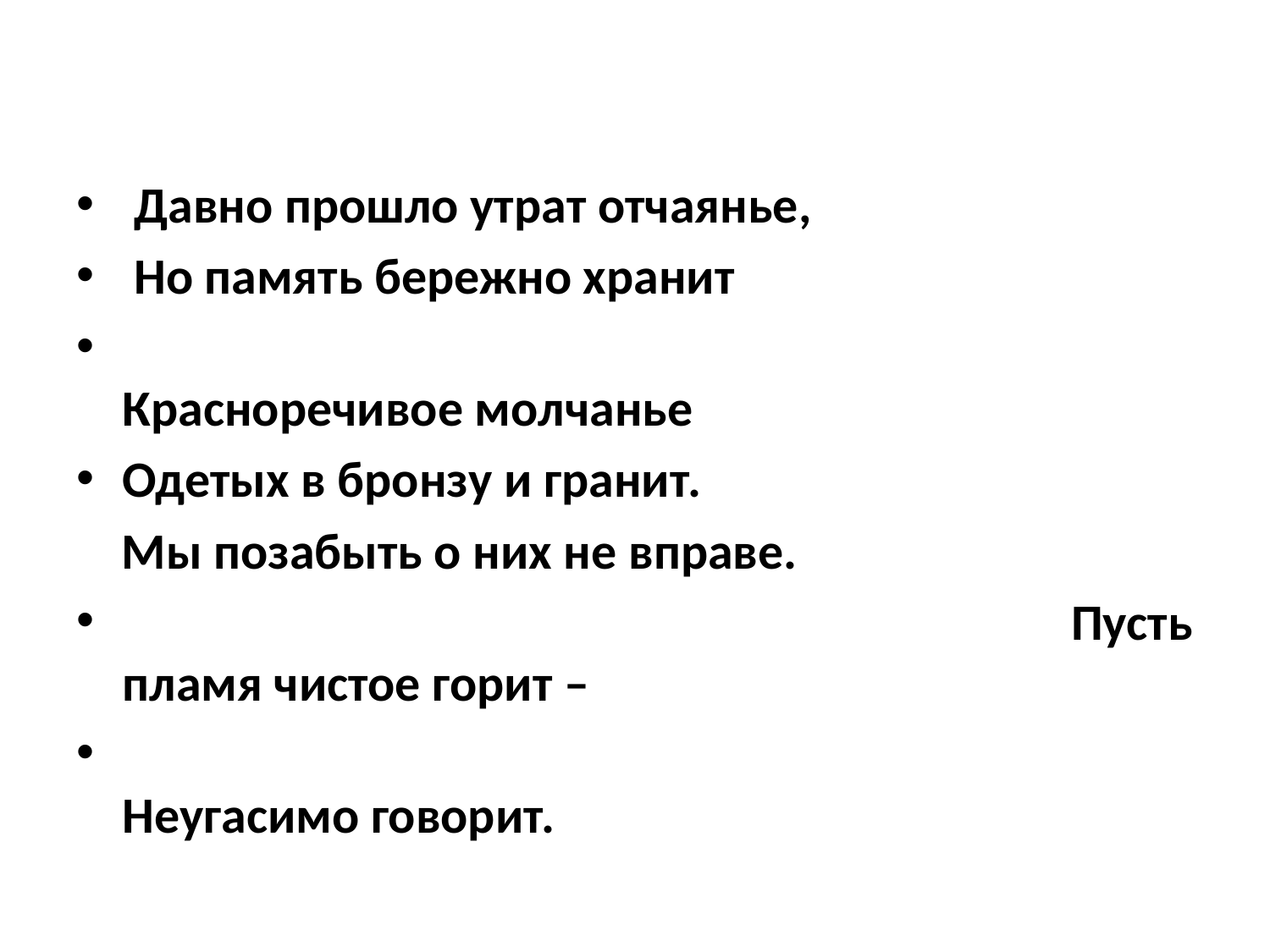

#
 Давно прошло утрат отчаянье,
 Но память бережно хранит
                                                                                    Красноречивое молчанье
Одетых в бронзу и гранит.
    Мы позабыть о них не вправе.
                                                                                   Пусть пламя чистое горит –
                                                                                   Неугасимо говорит.